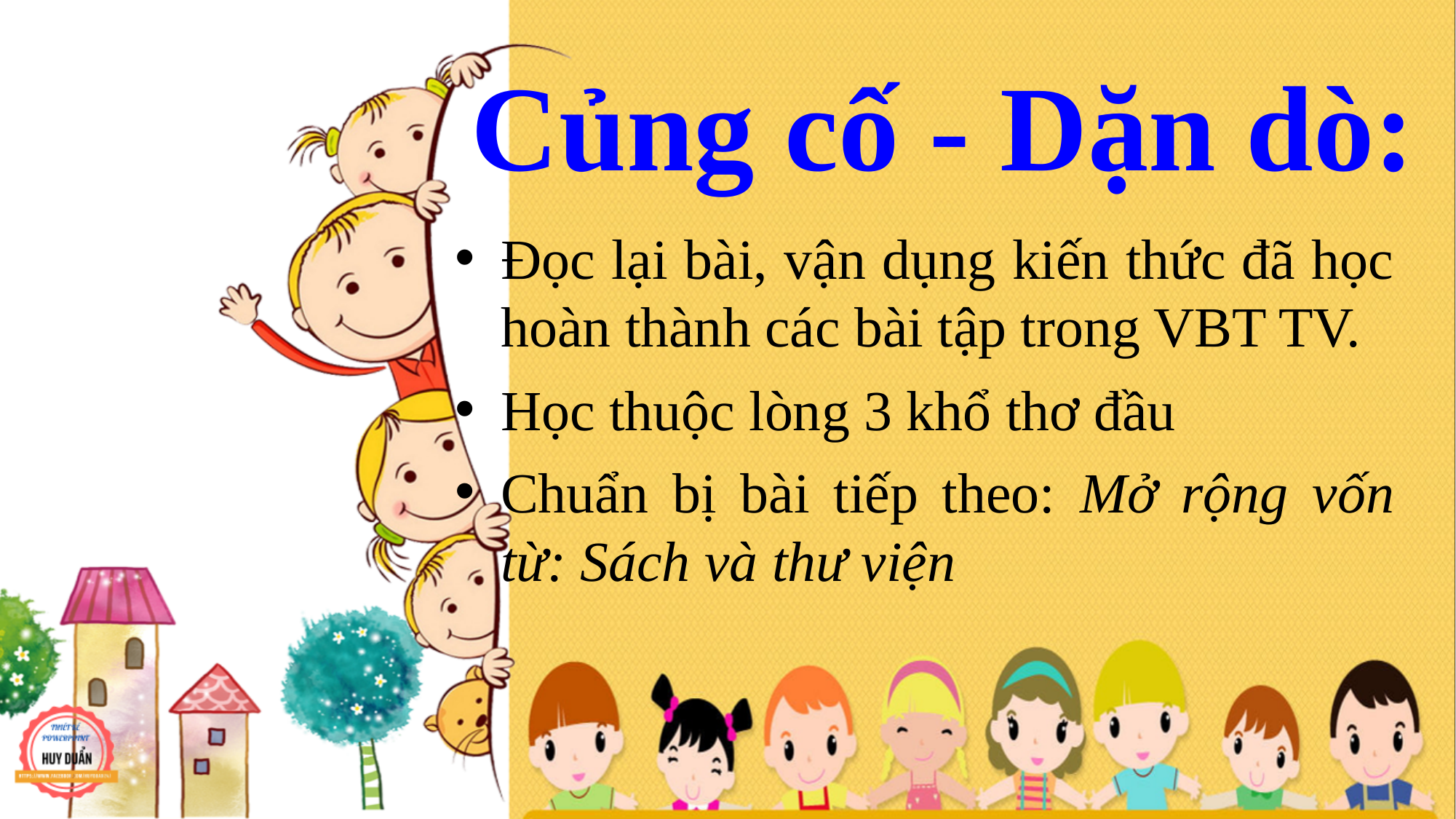

Củng cố - Dặn dò:
Đọc lại bài, vận dụng kiến thức đã học hoàn thành các bài tập trong VBT TV.
Học thuộc lòng 3 khổ thơ đầu
Chuẩn bị bài tiếp theo: Mở rộng vốn từ: Sách và thư viện